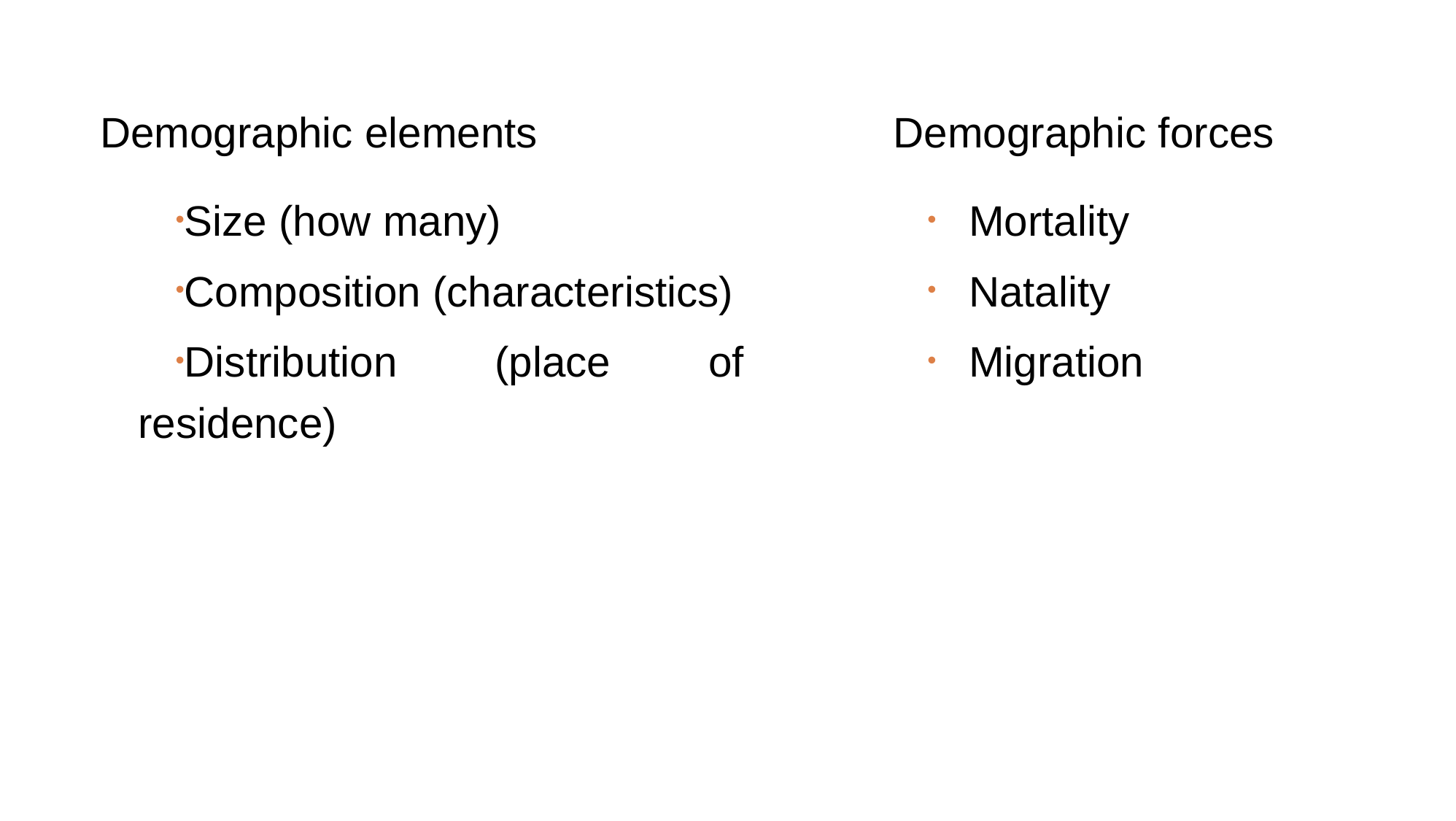

Demographic elements
Size (how many)
Composition (characteristics)
Distribution (place of residence)

Demographic forces
Mortality
Natality
Migration